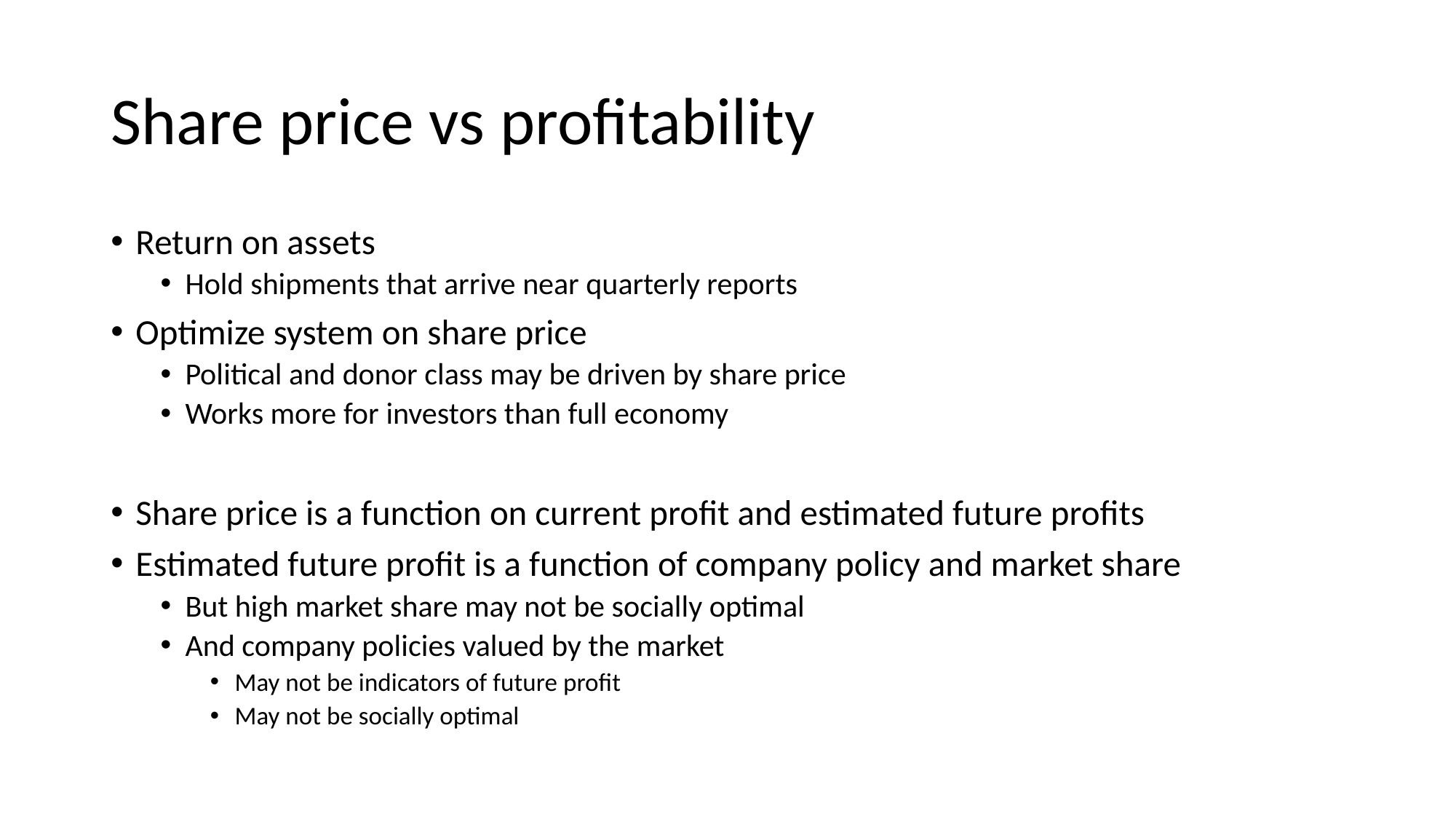

# Share price vs profitability
Return on assets
Hold shipments that arrive near quarterly reports
Optimize system on share price
Political and donor class may be driven by share price
Works more for investors than full economy

Share price is a function on current profit and estimated future profits
Estimated future profit is a function of company policy and market share
But high market share may not be socially optimal
And company policies valued by the market
May not be indicators of future profit
May not be socially optimal